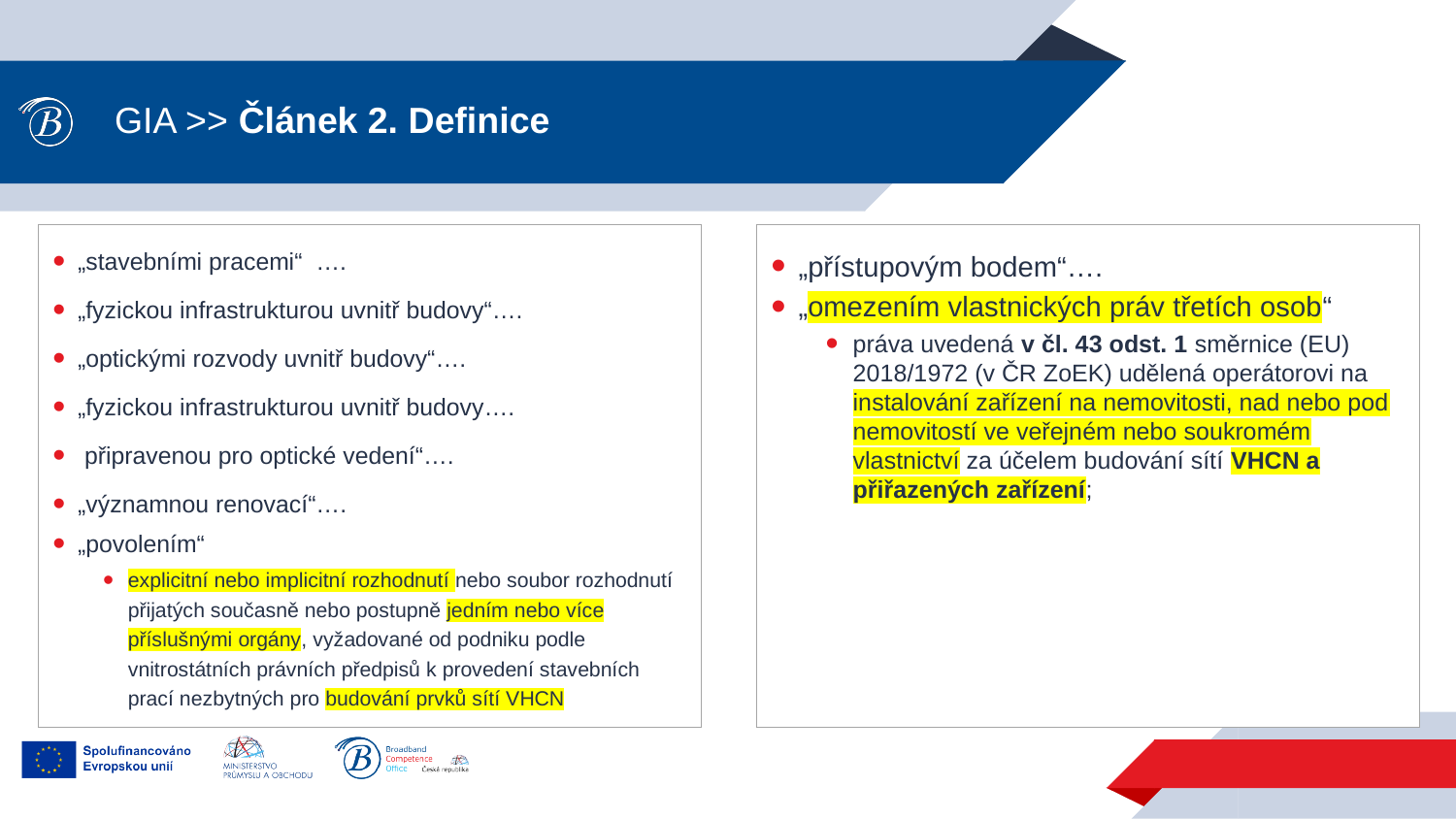

# GIA >> Článek 2. Definice
„stavebními pracemi“  ….
„fyzickou infrastrukturou uvnitř budovy“….
„optickými rozvody uvnitř budovy“….
„fyzickou infrastrukturou uvnitř budovy….
 připravenou pro optické vedení“….
„významnou renovací“….
„povolením“
explicitní nebo implicitní rozhodnutí nebo soubor rozhodnutí přijatých současně nebo postupně jedním nebo více příslušnými orgány, vyžadované od podniku podle vnitrostátních právních předpisů k provedení stavebních prací nezbytných pro budování prvků sítí VHCN

„přístupovým bodem“….
„omezením vlastnických práv třetích osob“
práva uvedená v čl. 43 odst. 1 směrnice (EU) 2018/1972 (v ČR ZoEK) udělená operátorovi na instalování zařízení na nemovitosti, nad nebo pod nemovitostí ve veřejném nebo soukromém vlastnictví za účelem budování sítí VHCN a přiřazených zařízení;